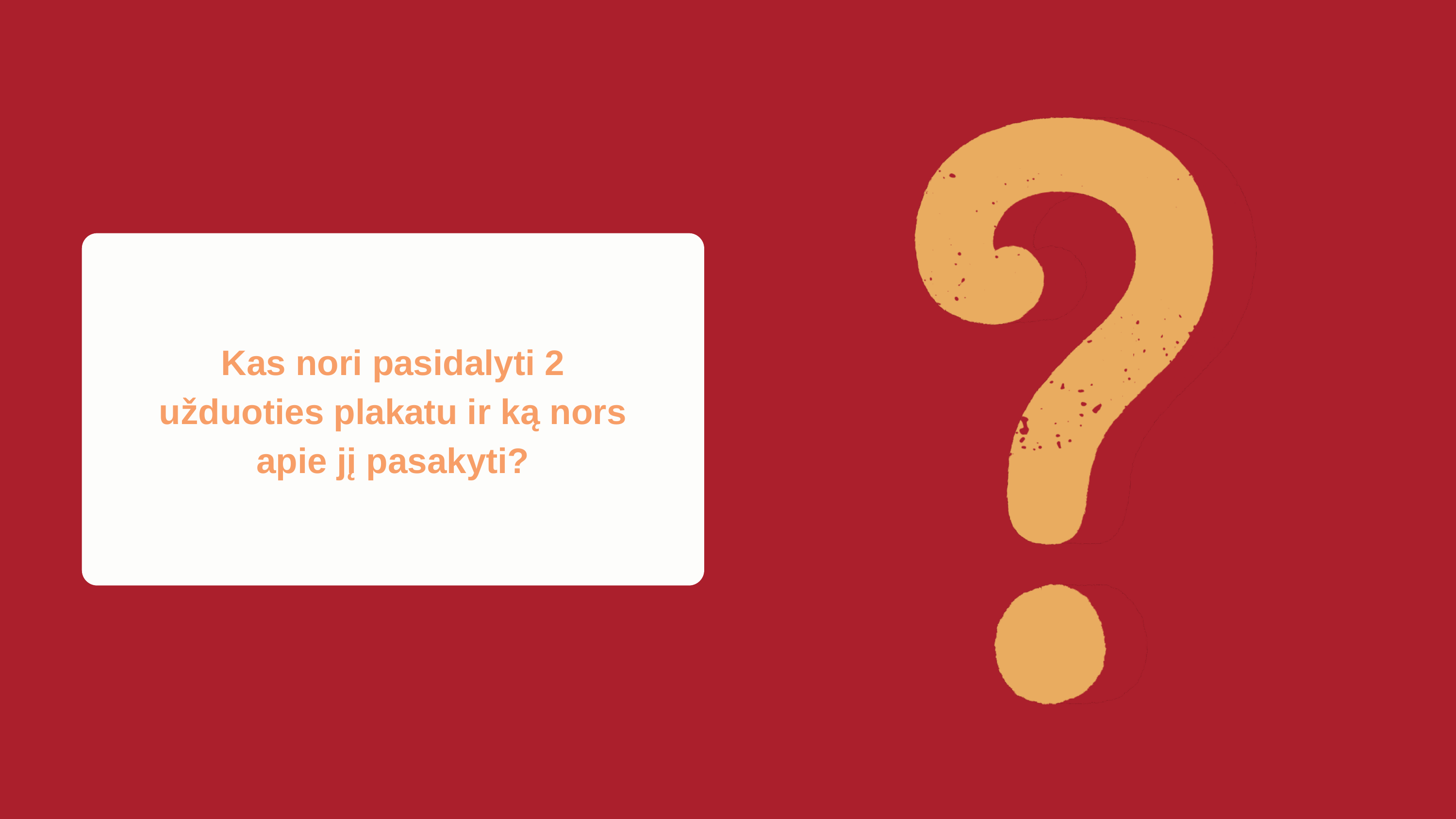

Kas nori pasidalyti 2 užduoties plakatu ir ką nors apie jį pasakyti?